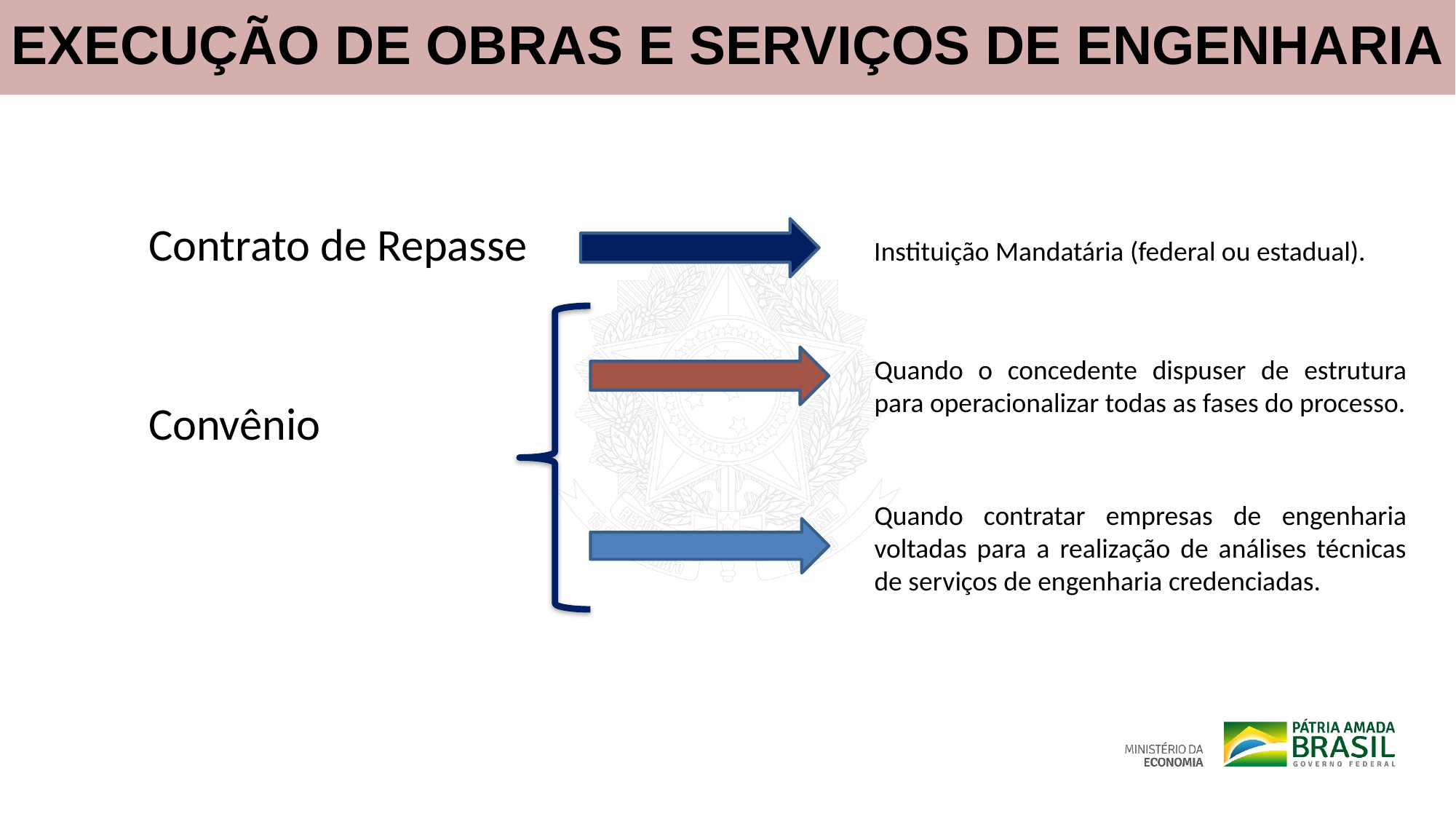

EXECUÇÃO DE OBRAS E SERVIÇOS DE ENGENHARIA

Contrato de Repasse                                   Instituição Mandatária (federal ou estadual).

Convênio

Quando o concedente dispuser de estrutura para operacionalizar todas as fases do processo.
Quando contratar empresas de engenharia voltadas para a realização de análises técnicas de serviços de engenharia credenciadas.